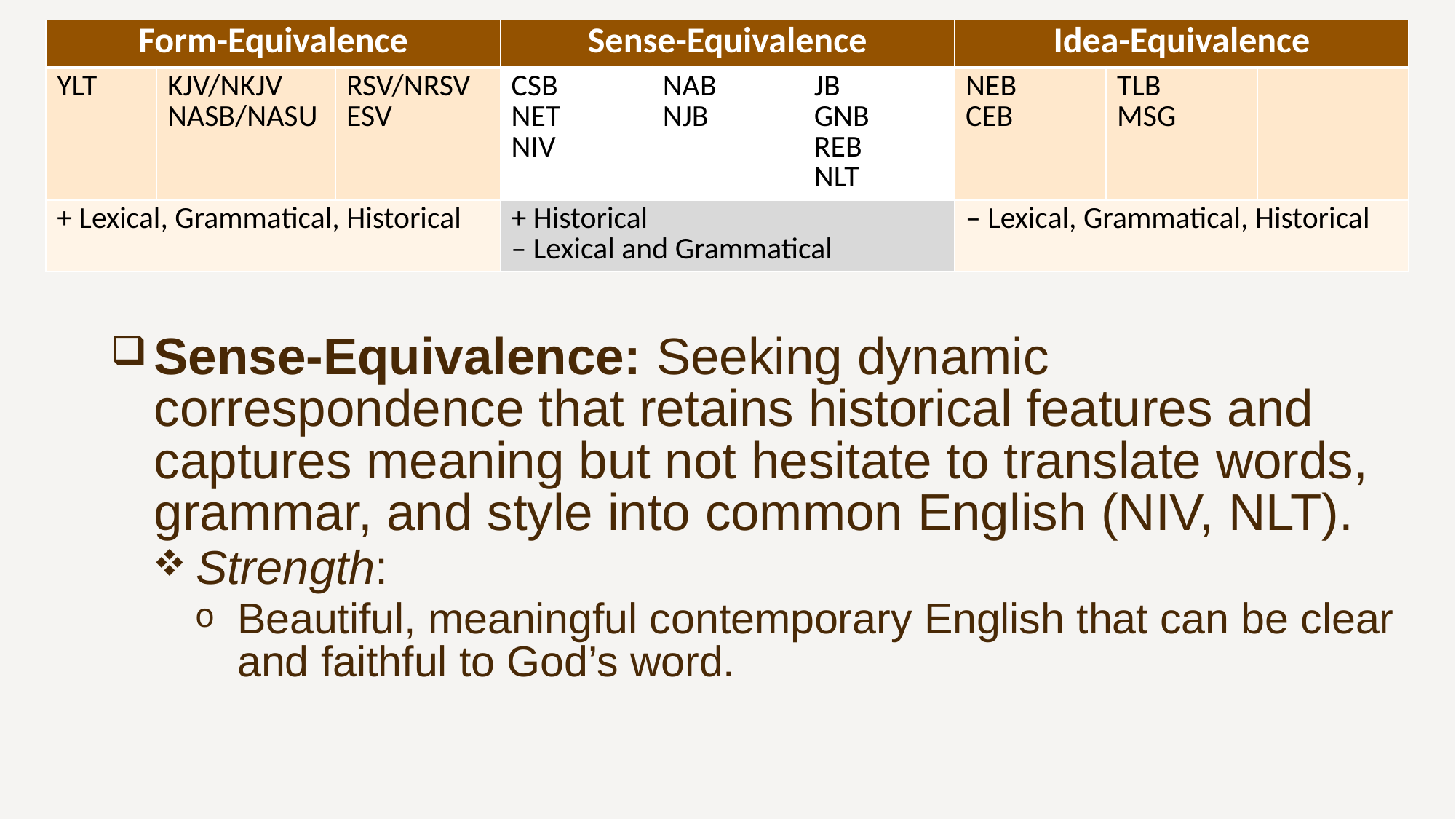

| Form-Equivalence |  |  | Sense-Equivalence |  |  | Idea-Equivalence |  |  |
| --- | --- | --- | --- | --- | --- | --- | --- | --- |
| YLT | KJV/NKJV NASB/NASU | RSV/NRSV ESV | CSB NET NIV | NAB NJB | JB GNB REB NLT | NEB CEB | TLB MSG |  |
| + Lexical, Grammatical, Historical |  |  | + Historical – Lexical and Grammatical |  |  | – Lexical, Grammatical, Historical |  |  |
Sense-Equivalence: Seeking dynamic correspondence that retains historical features and captures meaning but not hesitate to translate words, grammar, and style into common English (NIV, NLT).
Strength:
Beautiful, meaningful contemporary English that can be clear and faithful to God’s word.